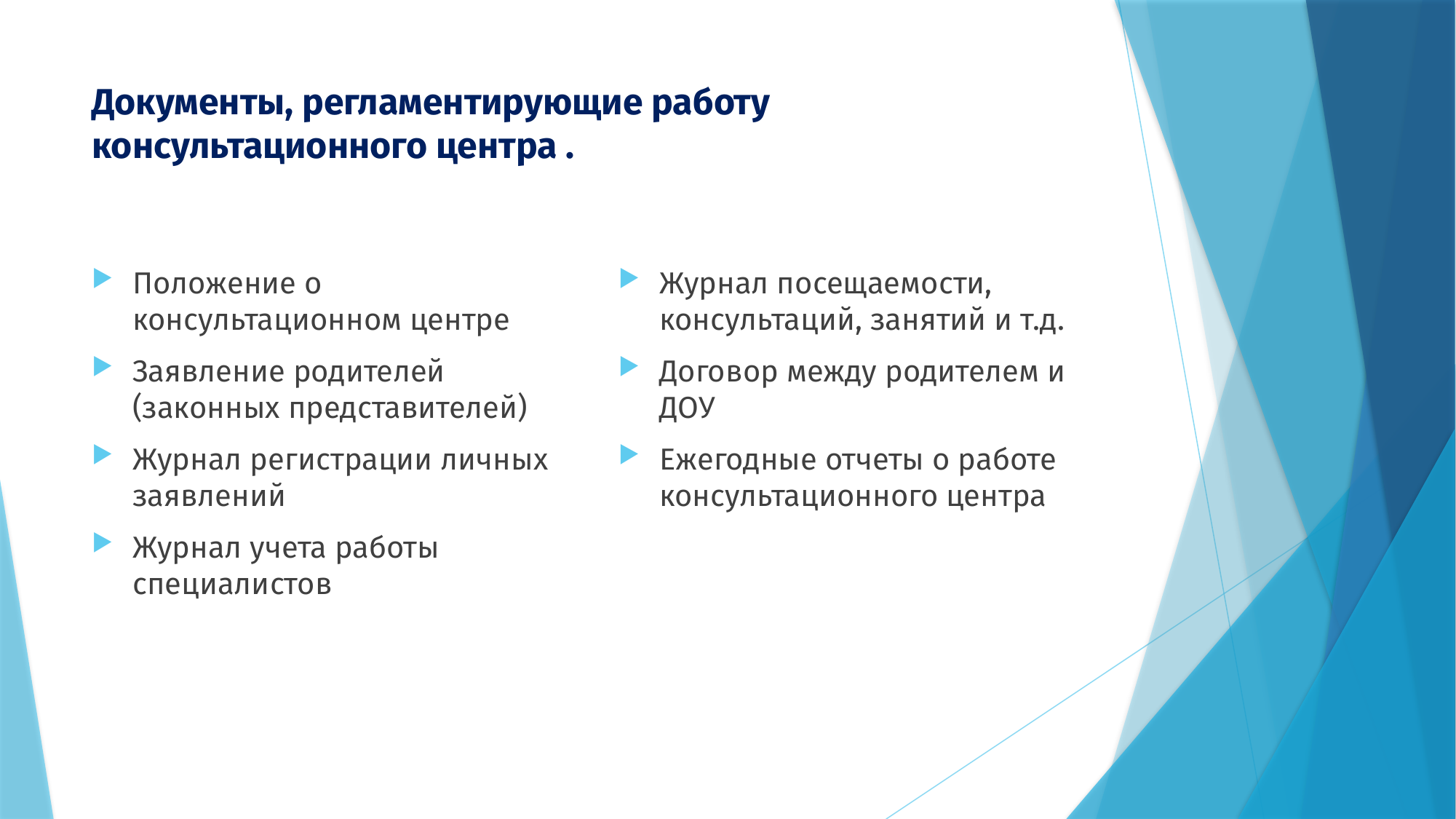

# Документы, регламентирующие работу консультационного центра .
Положение о консультационном центре
Заявление родителей (законных представителей)
Журнал регистрации личных заявлений
Журнал учета работы специалистов

Журнал посещаемости, консультаций, занятий и т.д.
Договор между родителем и ДОУ
Ежегодные отчеты о работе консультационного центра